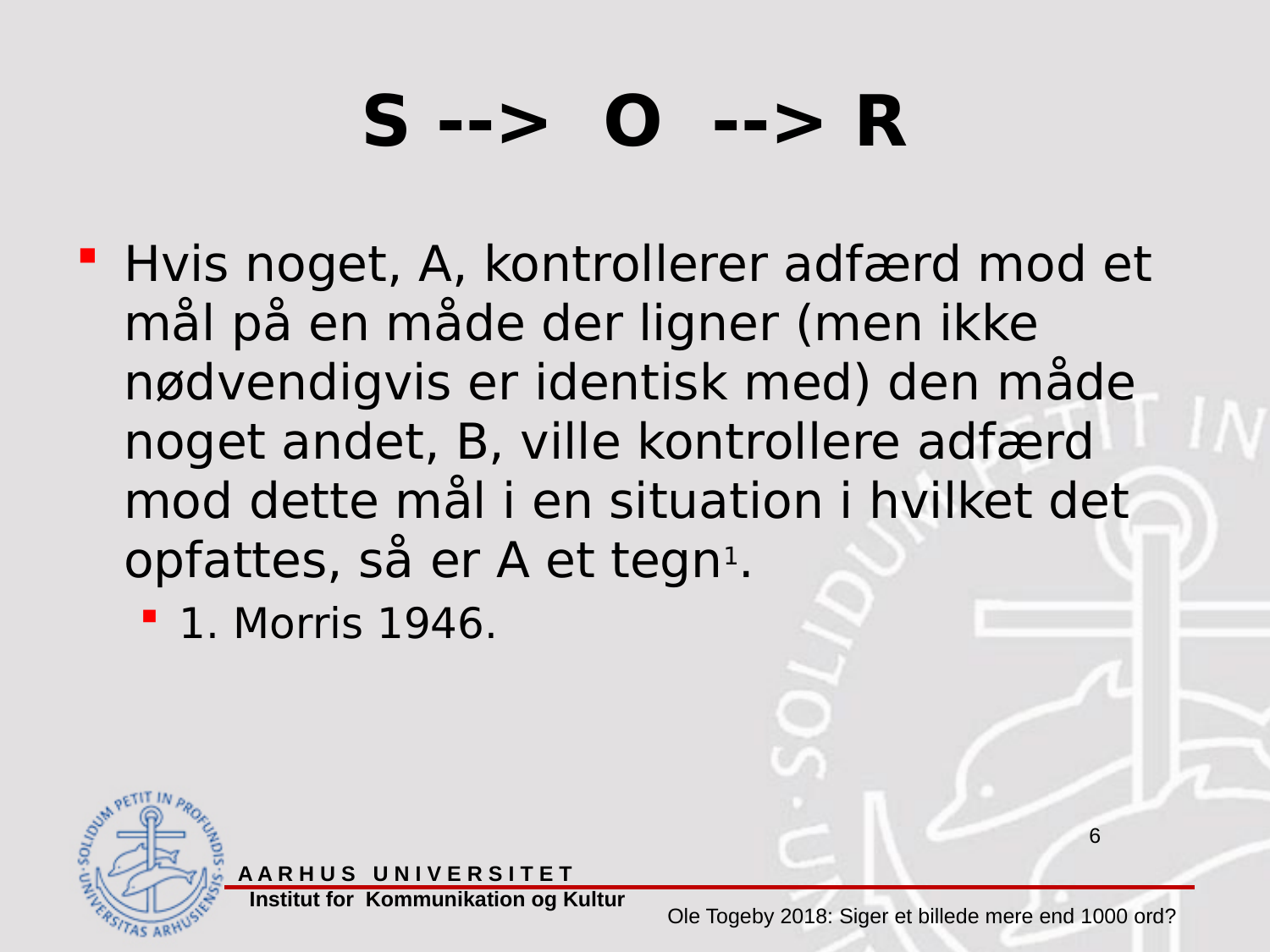

# S -->  O  --> R
Hvis noget, A, kontrollerer adfærd mod et mål på en måde der ligner (men ikke nødvendigvis er identisk med) den måde noget andet, B, ville kontrollere adfærd mod dette mål i en situation i hvilket det opfattes, så er A et tegn1.
1. Morris 1946.

A A R H U S   U N I V E R S I T E T            Institut for  Kommunikation og Kultur